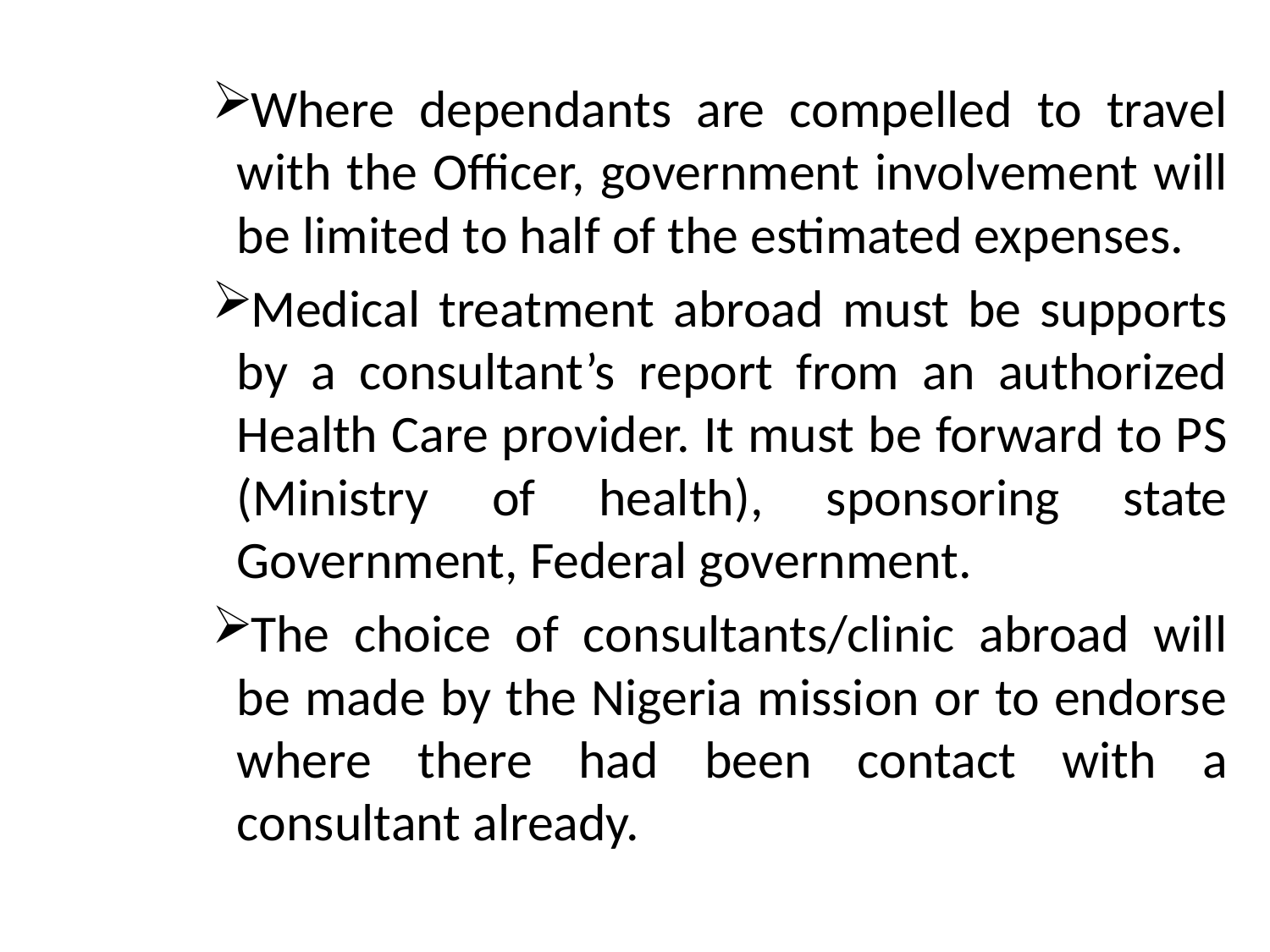

Where dependants are compelled to travel with the Officer, government involvement will be limited to half of the estimated expenses.
Medical treatment abroad must be supports by a consultant’s report from an authorized Health Care provider. It must be forward to PS (Ministry of health), sponsoring state Government, Federal government.
The choice of consultants/clinic abroad will be made by the Nigeria mission or to endorse where there had been contact with a consultant already.